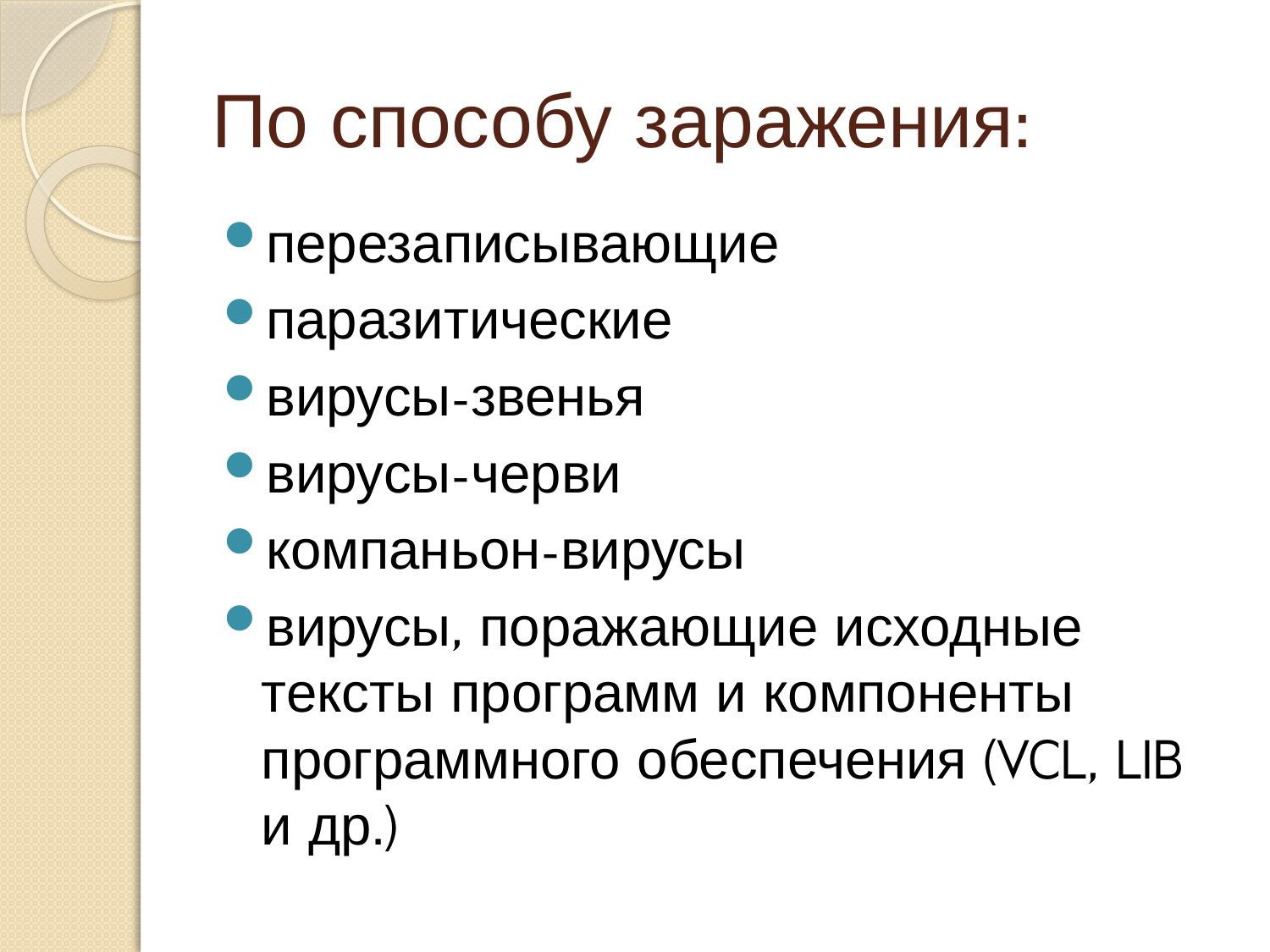

# По способу заражения:
перезаписывающие
паразитические
вирусы-звенья
вирусы-черви
компаньон-вирусы
вирусы, поражающие исходные тексты программ и компоненты программного обеспечения (VCL, LIB и др.)